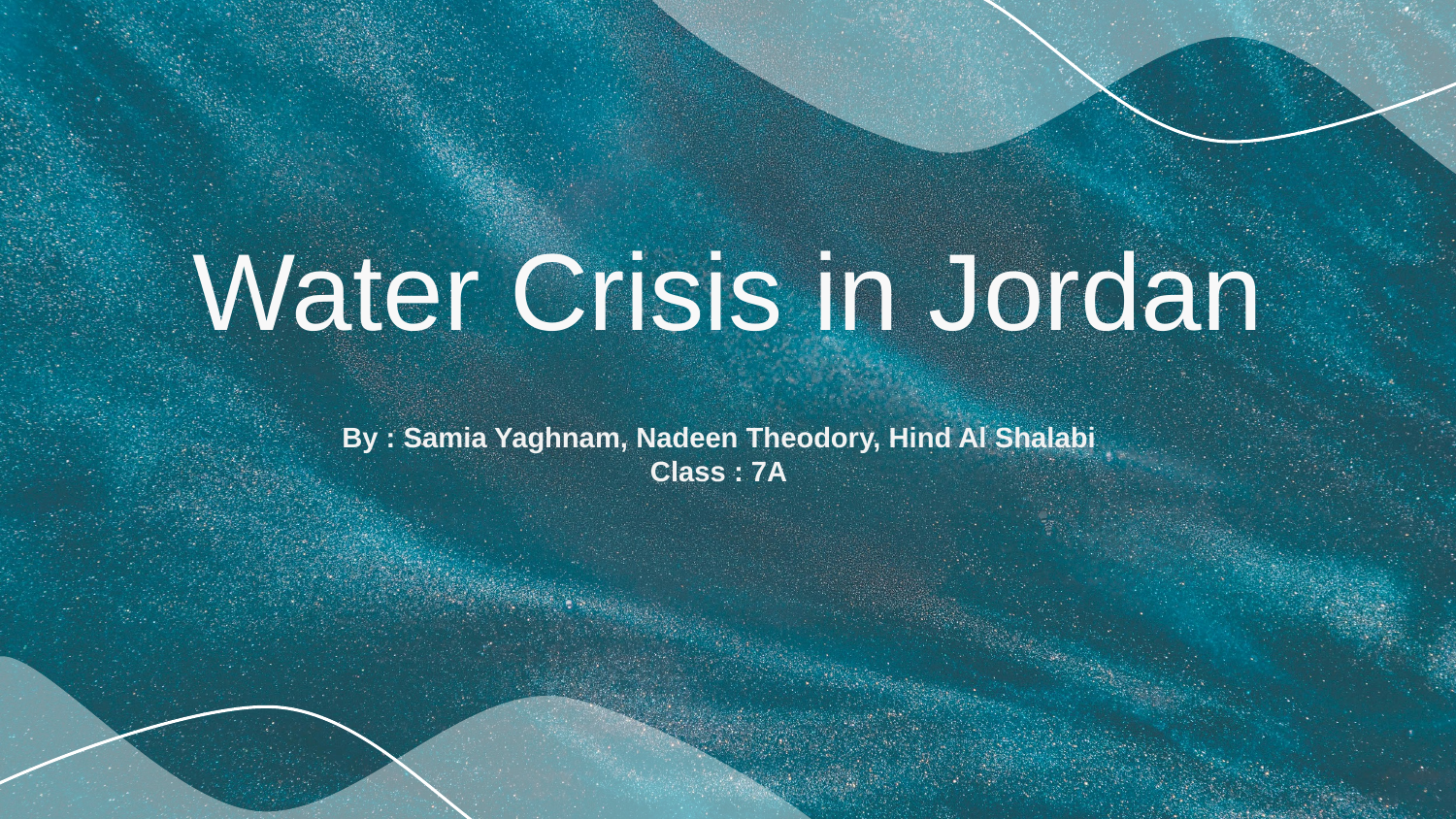

# Water Crisis in Jordan
By : Samia Yaghnam, Nadeen Theodory, Hind Al Shalabi
Class : 7A